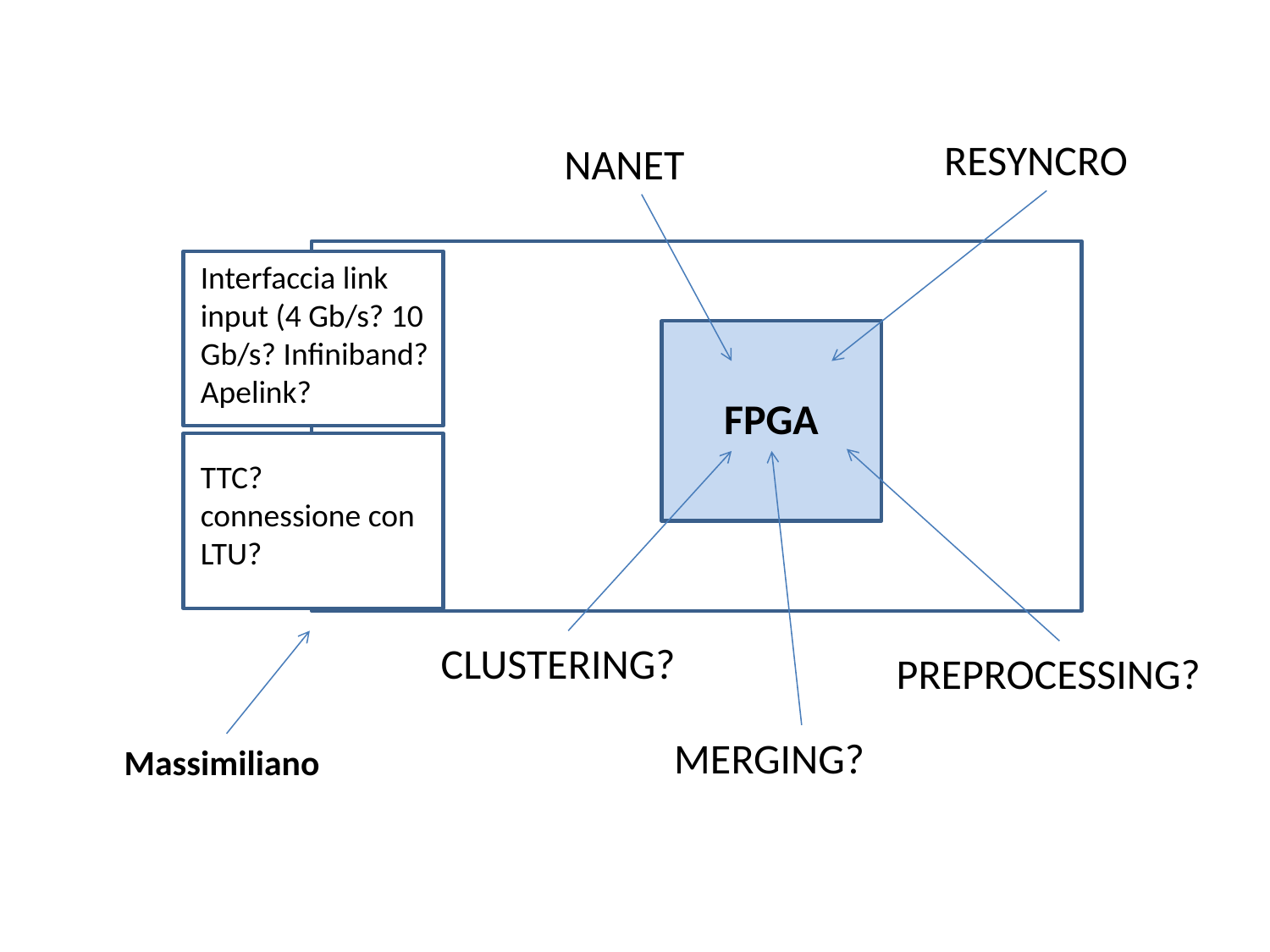

RESYNCRO
NANET

Interfaccia link input (4 Gb/s? 10 Gb/s? Infiniband? Apelink?

FPGA

TTC? connessione con LTU?
CLUSTERING?
PREPROCESSING?
MERGING?
Massimiliano